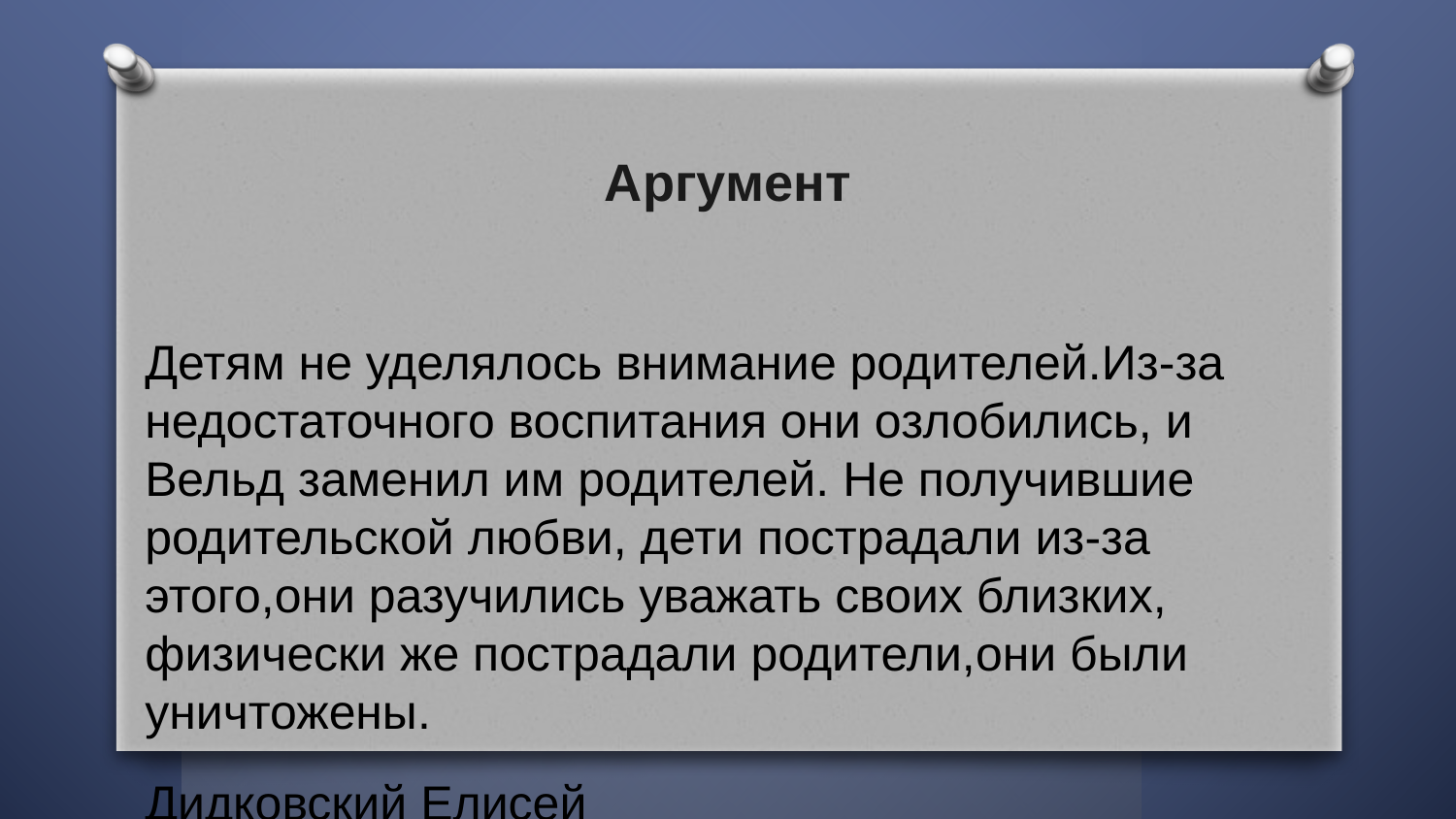

# Аргумент
Детям не уделялось внимание родителей.Из-за недостаточного воспитания они озлобились, и Вельд заменил им родителей. Не получившие родительской любви, дети пострадали из-за этого,они разучились уважать своих близких, физически же пострадали родители,они были уничтожены.
Дидковский Елисей